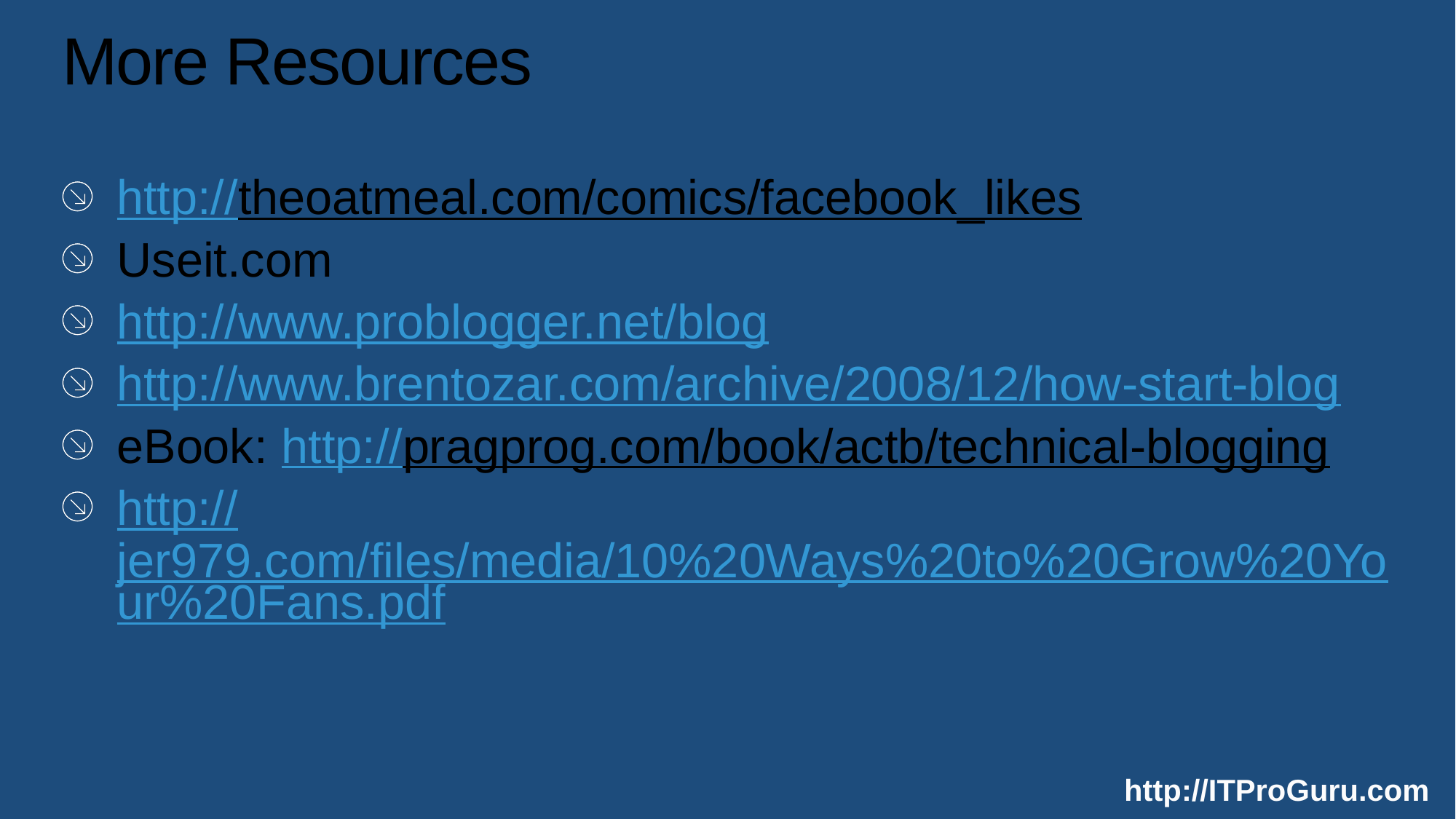

# More Resources
http://theoatmeal.com/comics/facebook_likes
Useit.com
http://www.problogger.net/blog
http://www.brentozar.com/archive/2008/12/how-start-blog
eBook: http://pragprog.com/book/actb/technical-blogging
http://jer979.com/files/media/10%20Ways%20to%20Grow%20Your%20Fans.pdf